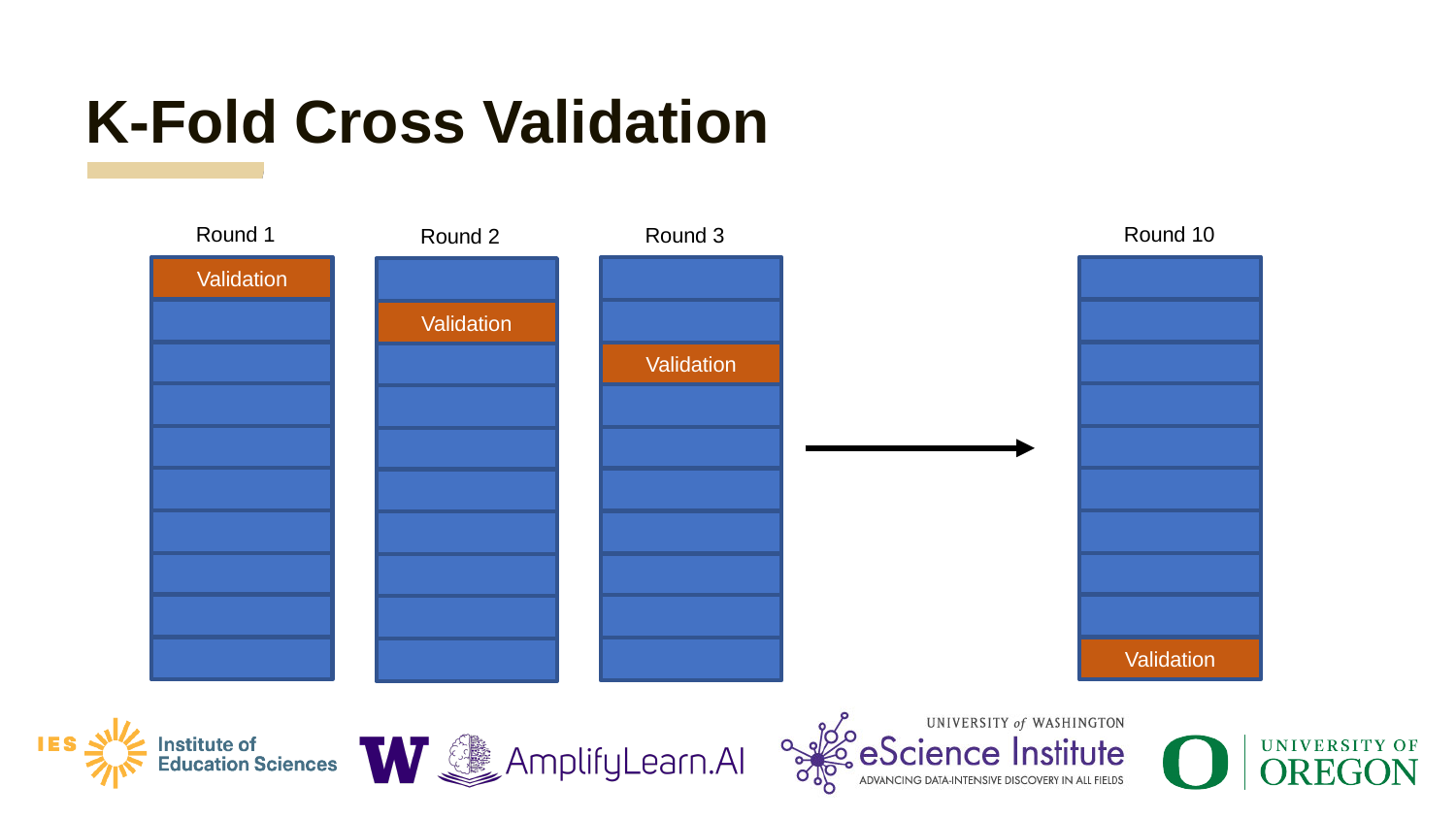

# K-Fold Cross Validation
Round 1
Round 10
Round 3
Round 2
Validation

Validation

Validation

Validation